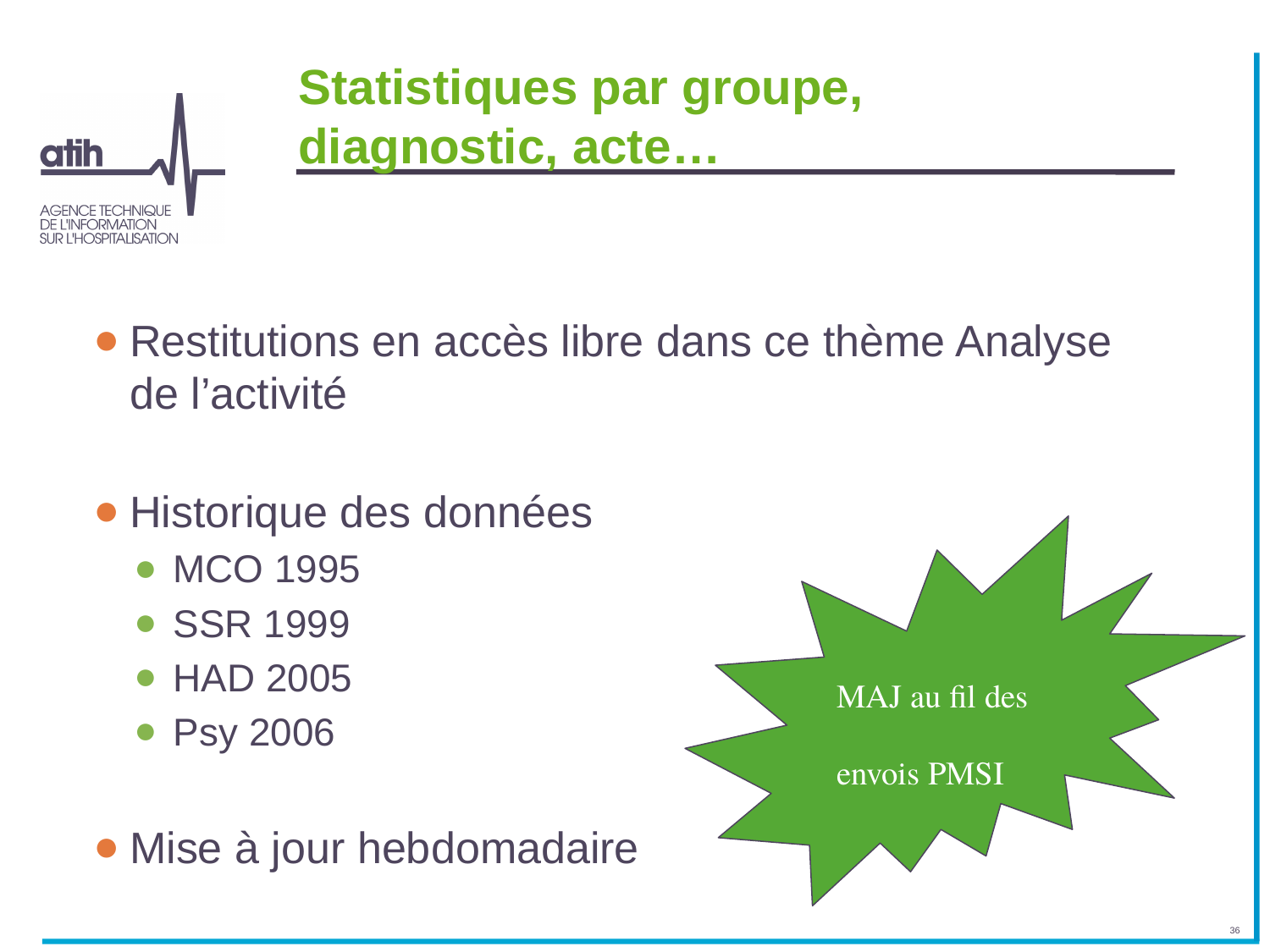

# Statistiques par groupe, diagnostic, acte…
Restitutions en accès libre dans ce thème Analyse de l’activité

Historique des données
MCO 1995
SSR 1999
HAD 2005
Psy 2006

Mise à jour hebdomadaire
MAJ au fil des envois PMSI
36